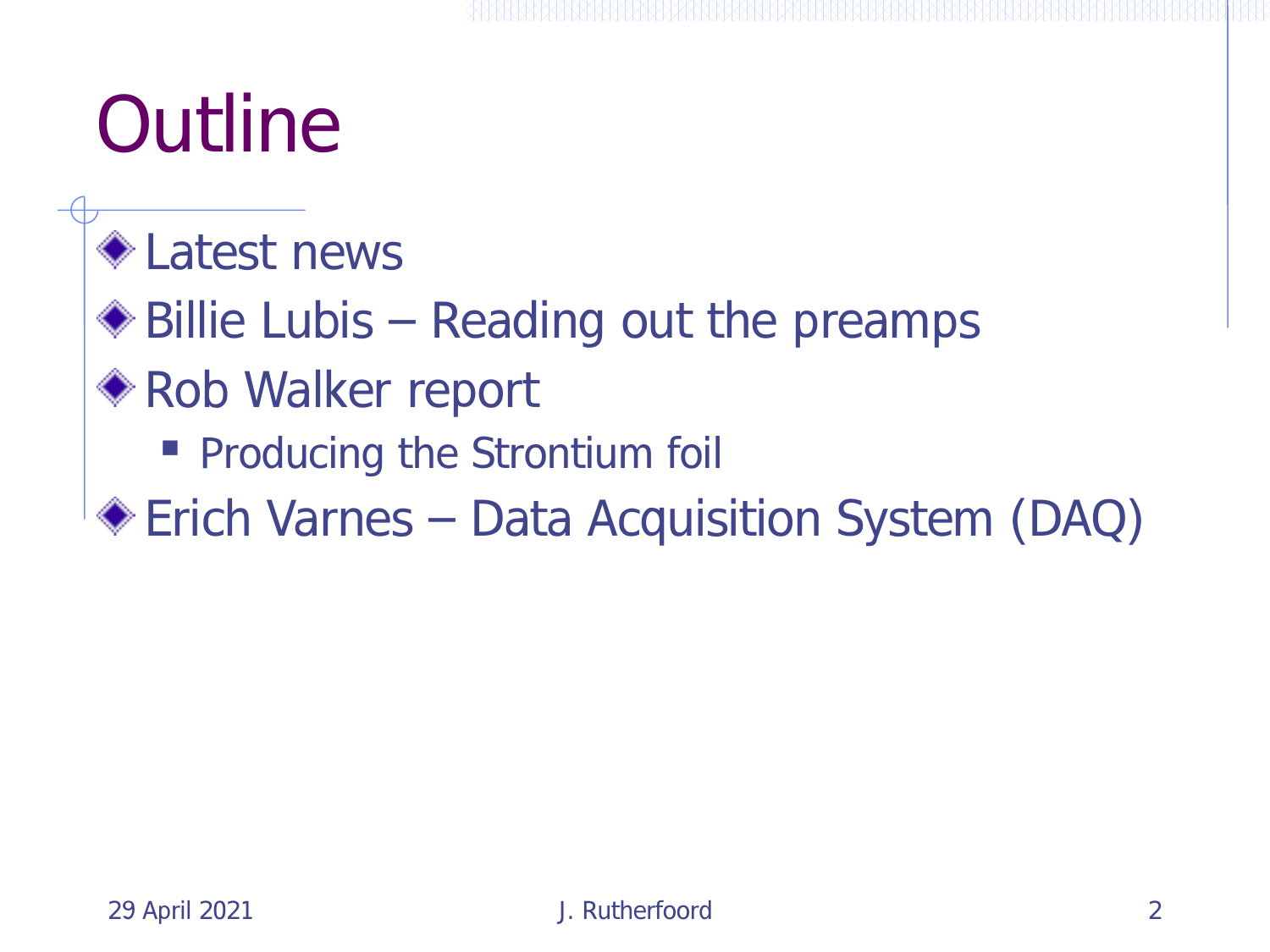

# Outline
Latest news
Billie Lubis – Reading out the preamps
Rob Walker report
Producing the Strontium foil
Erich Varnes – Data Acquisition System (DAQ)

29 April 2021
J. Rutherfoord
2